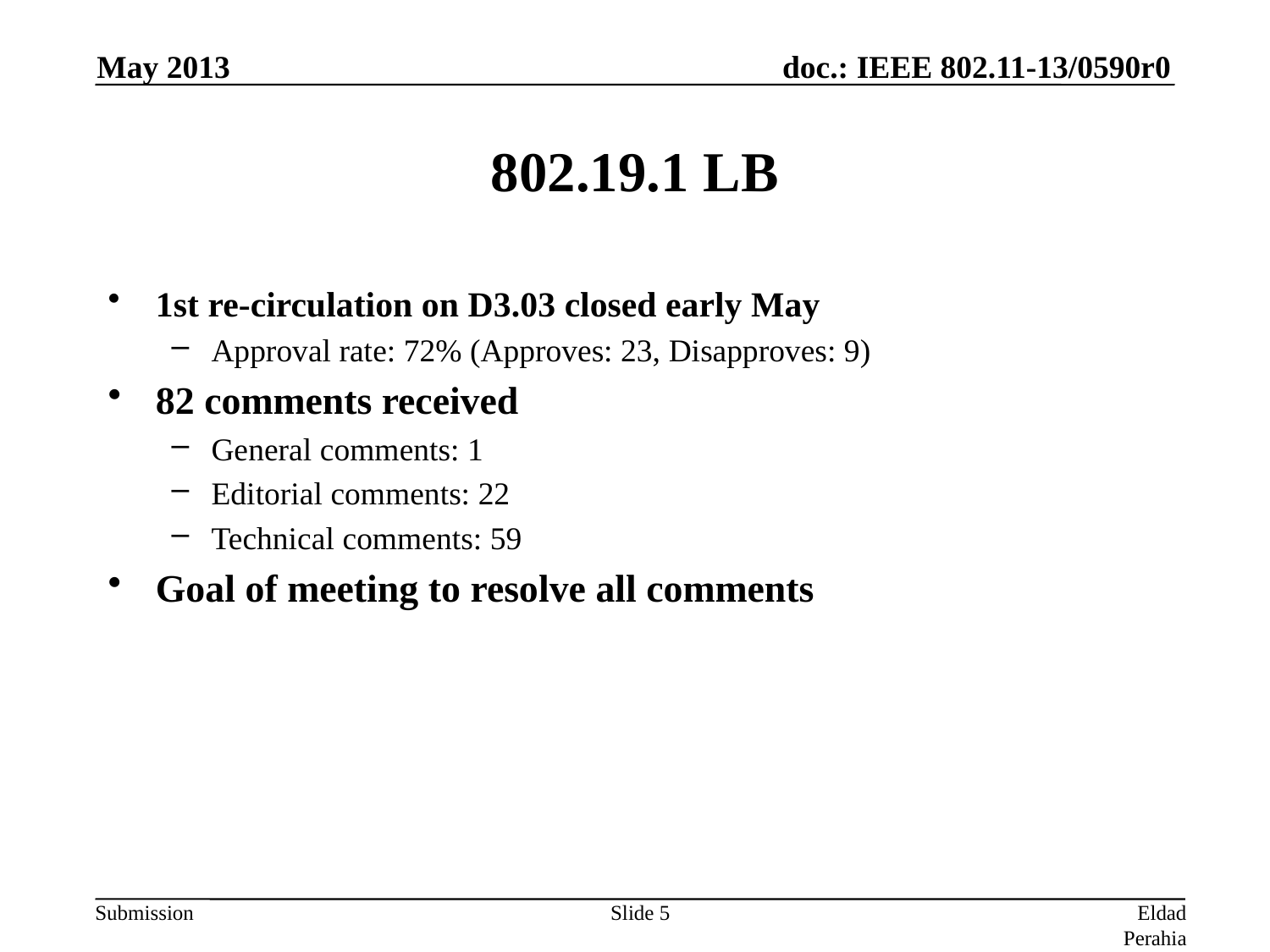

May 2013
# 802.19.1 LB
1st re-circulation on D3.03 closed early May
Approval rate: 72% (Approves: 23, Disapproves: 9)
82 comments received
General comments: 1
Editorial comments: 22
Technical comments: 59
Goal of meeting to resolve all comments

Slide 5
Eldad Perahia (Intel)